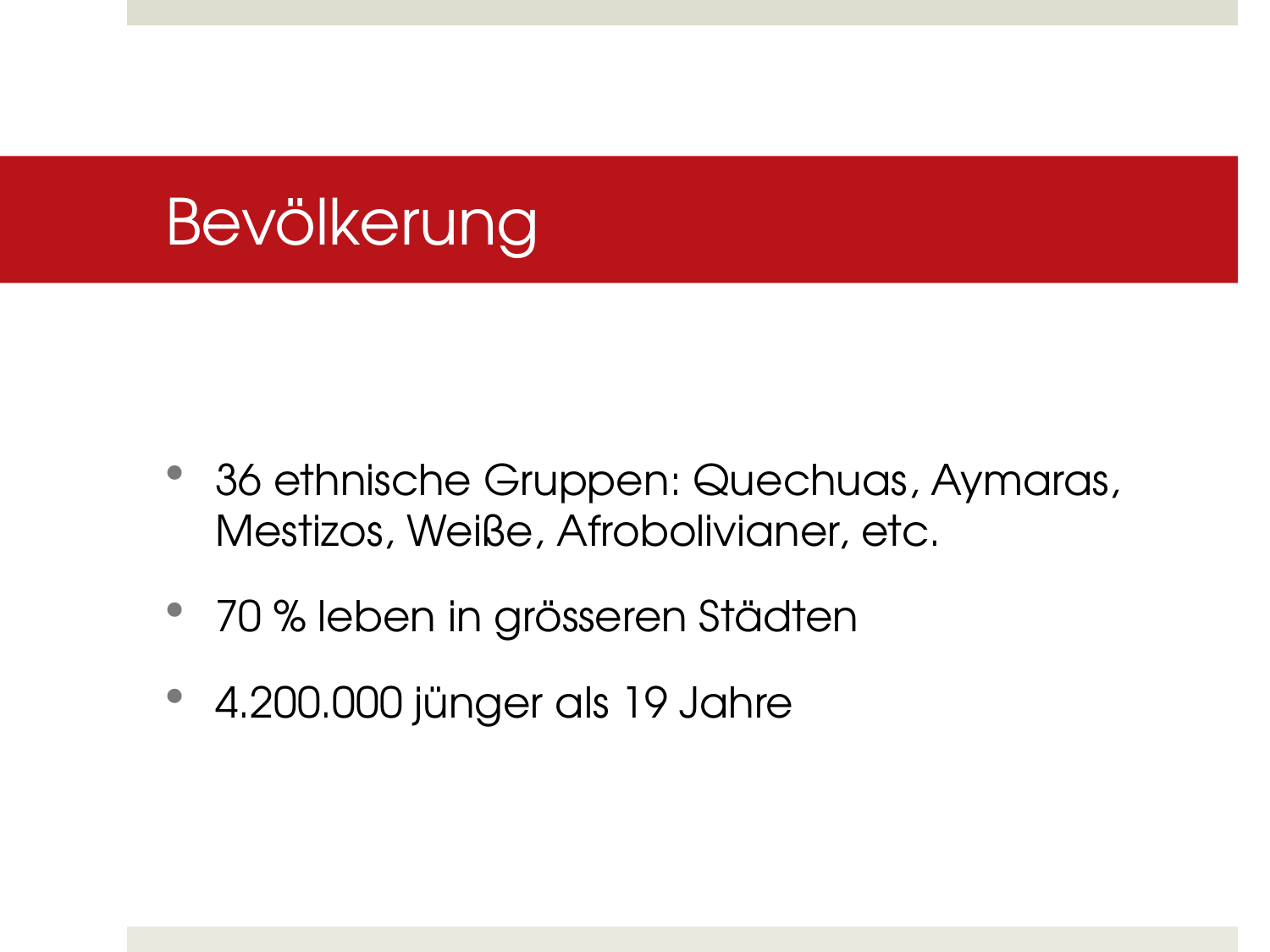

# Bevölkerung

36 ethnische Gruppen: Quechuas, Aymaras, Mestizos, Weiße, Afrobolivianer, etc.
70 % leben in grösseren Städten
4.200.000 jünger als 19 Jahre